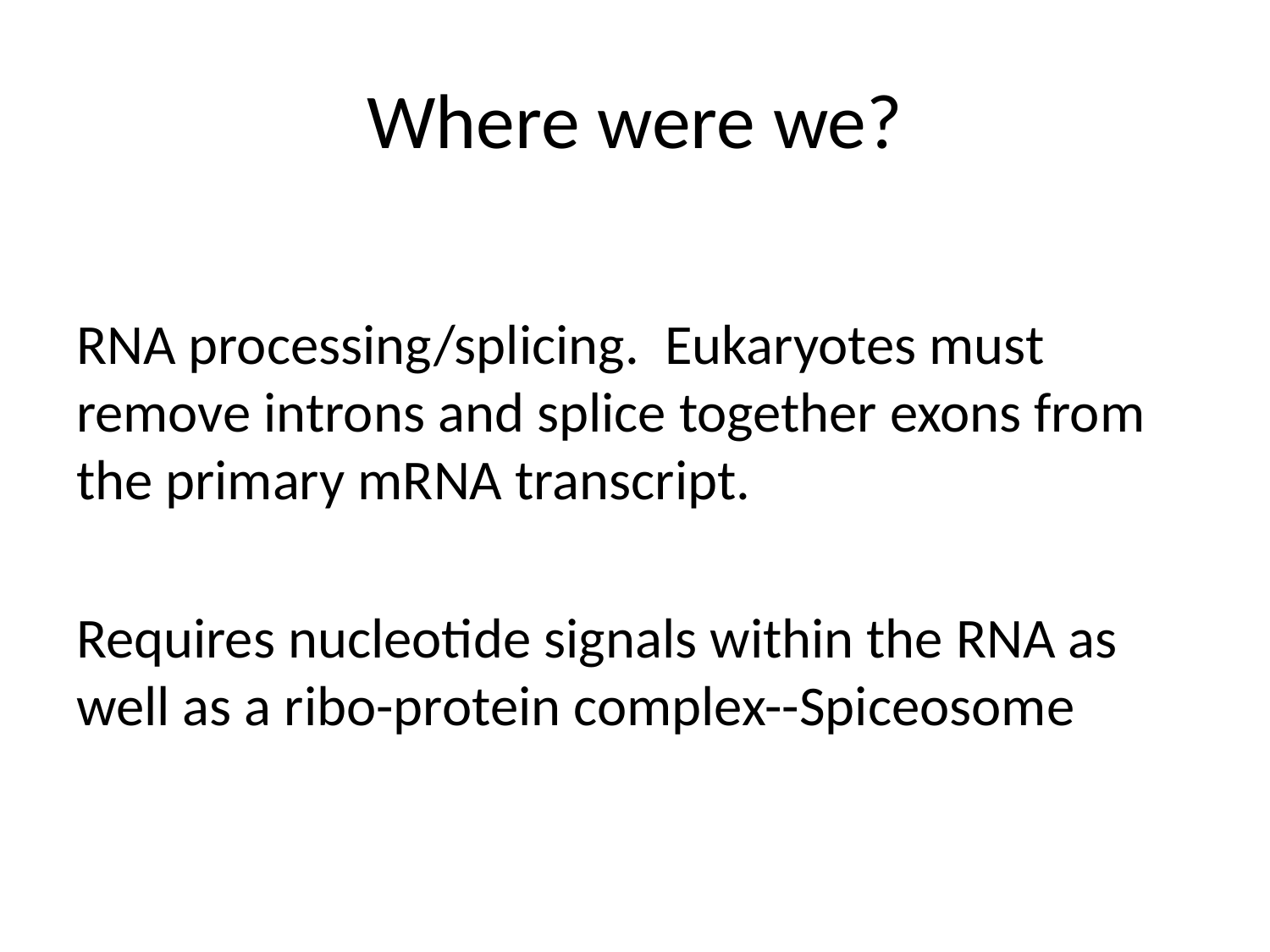

# Where were we?

RNA processing/splicing.  Eukaryotes must remove introns and splice together exons from the primary mRNA transcript.

Requires nucleotide signals within the RNA as well as a ribo-protein complex--Spiceosome